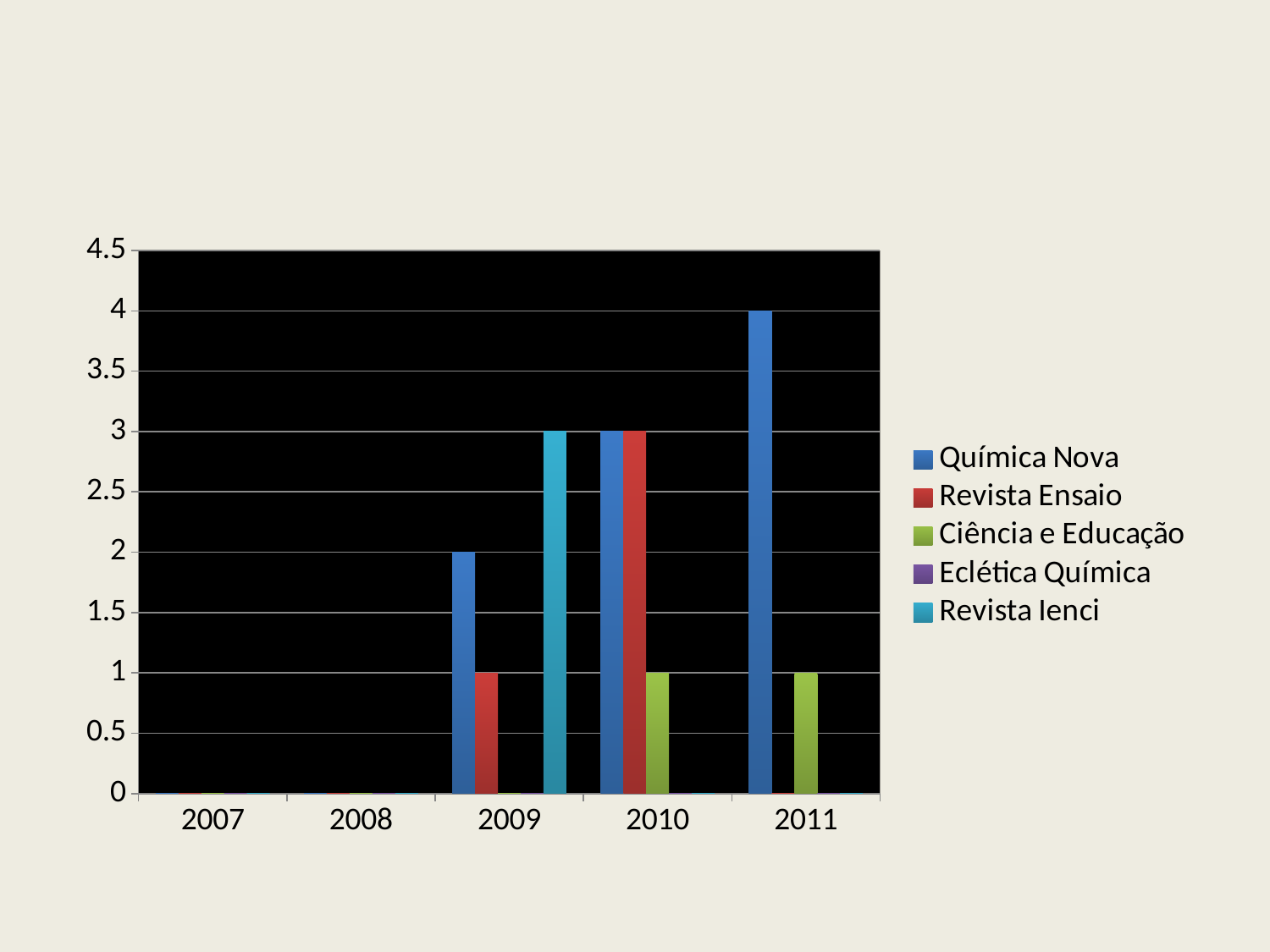

### Chart

| Category | Química Nova | Revista Ensaio | Ciência e Educação | Eclética Química | Revista Ienci |
|---|---|---|---|---|---|
| 2007 | 0.0 | 0.0 | 0.0 | 0.0 | 0.0 |
| 2008 | 0.0 | 0.0 | 0.0 | 0.0 | 0.0 |
| 2009 | 2.0 | 1.0 | 0.0 | 0.0 | 3.0 |
| 2010 | 3.0 | 3.0 | 1.0 | 0.0 | 0.0 |
| 2011 | 4.0 | 0.0 | 1.0 | 0.0 | 0.0 |